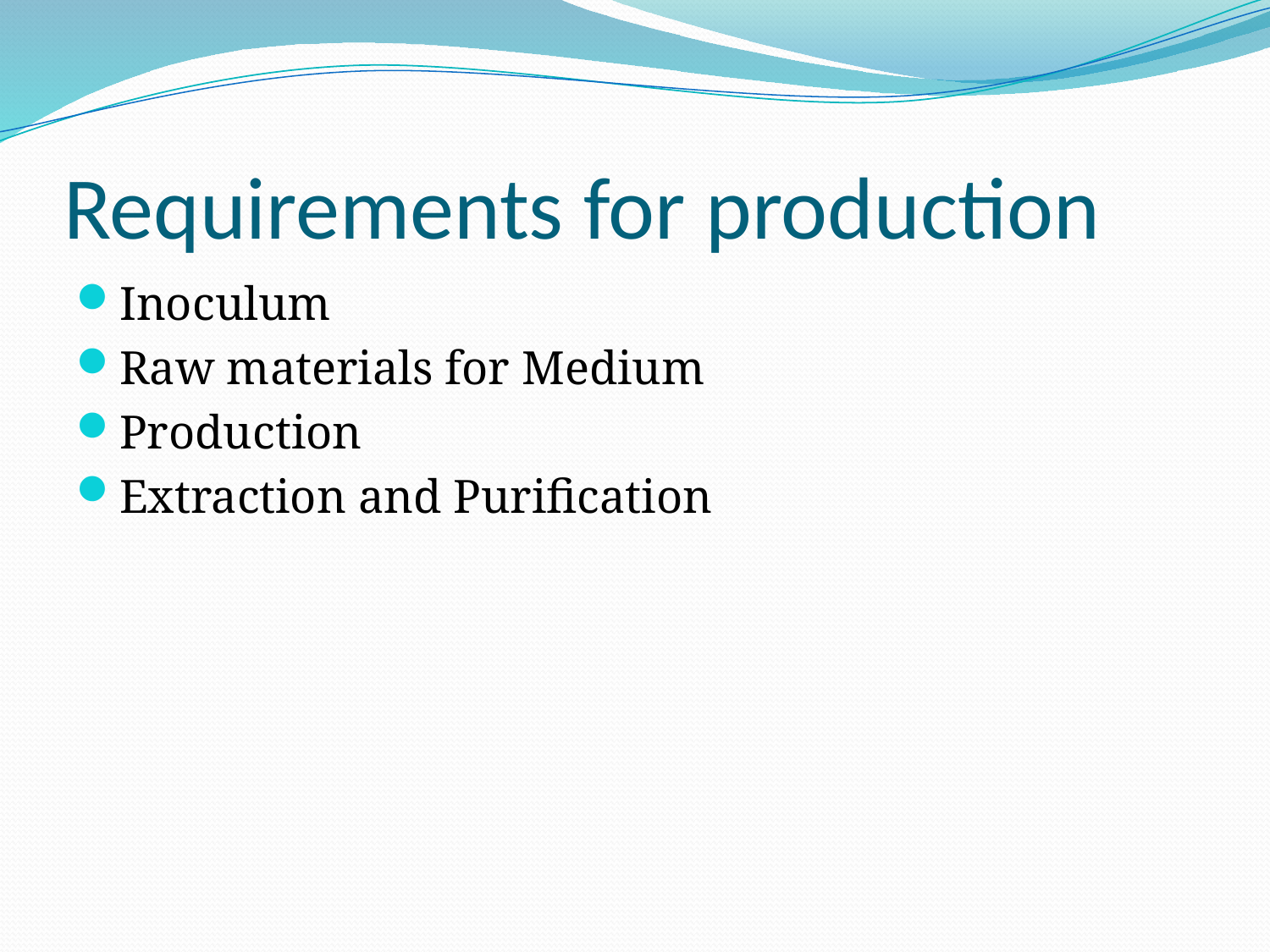

# Requirements for production
Inoculum
Raw materials for Medium
Production
Extraction and Purification